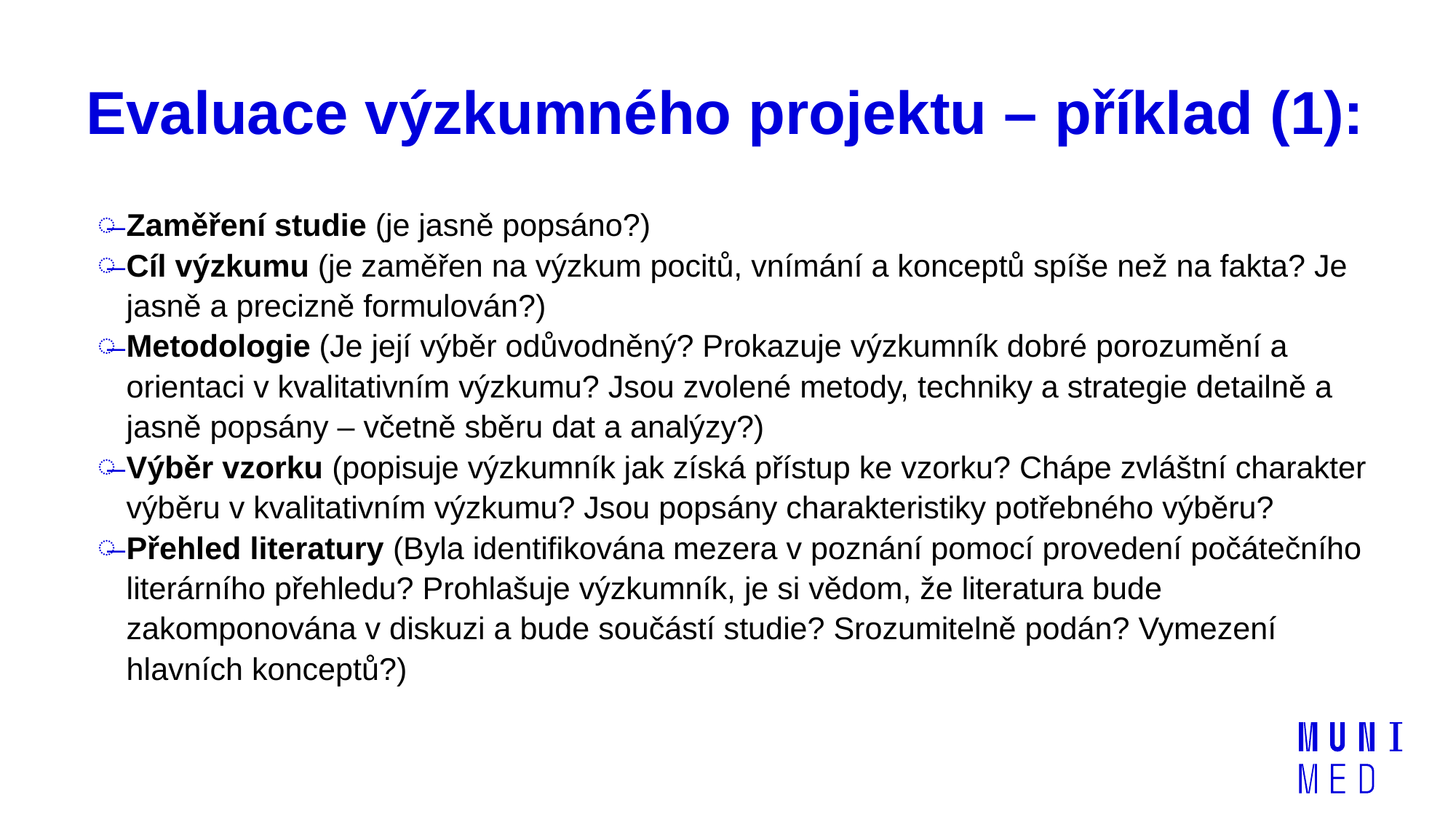

# Evaluace výzkumného projektu – příklad (1):
Zaměření studie (je jasně popsáno?)
Cíl výzkumu (je zaměřen na výzkum pocitů, vnímání a konceptů spíše než na fakta? Je jasně a precizně formulován?)
Metodologie (Je její výběr odůvodněný? Prokazuje výzkumník dobré porozumění a orientaci v kvalitativním výzkumu? Jsou zvolené metody, techniky a strategie detailně a jasně popsány – včetně sběru dat a analýzy?)
Výběr vzorku (popisuje výzkumník jak získá přístup ke vzorku? Chápe zvláštní charakter výběru v kvalitativním výzkumu? Jsou popsány charakteristiky potřebného výběru?
Přehled literatury (Byla identifikována mezera v poznání pomocí provedení počátečního literárního přehledu? Prohlašuje výzkumník, je si vědom, že literatura bude zakomponována v diskuzi a bude součástí studie? Srozumitelně podán? Vymezení hlavních konceptů?)